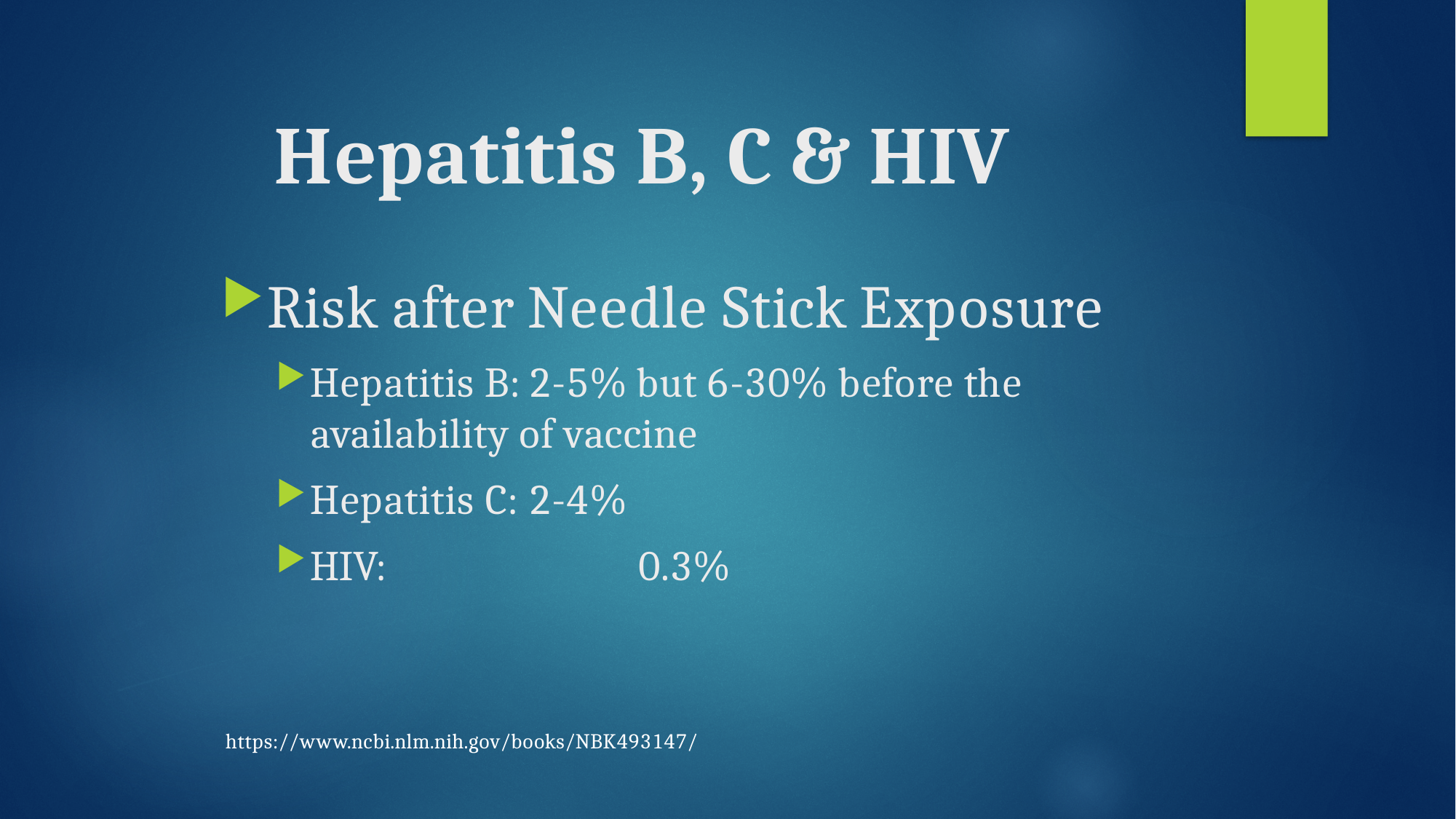

# Hepatitis B, C & HIV
Risk after Needle Stick Exposure
Hepatitis B:	2-5% but 6-30% before the availability of vaccine
Hepatitis C:	2-4%
HIV: 			0.3%
https://www.ncbi.nlm.nih.gov/books/NBK493147/